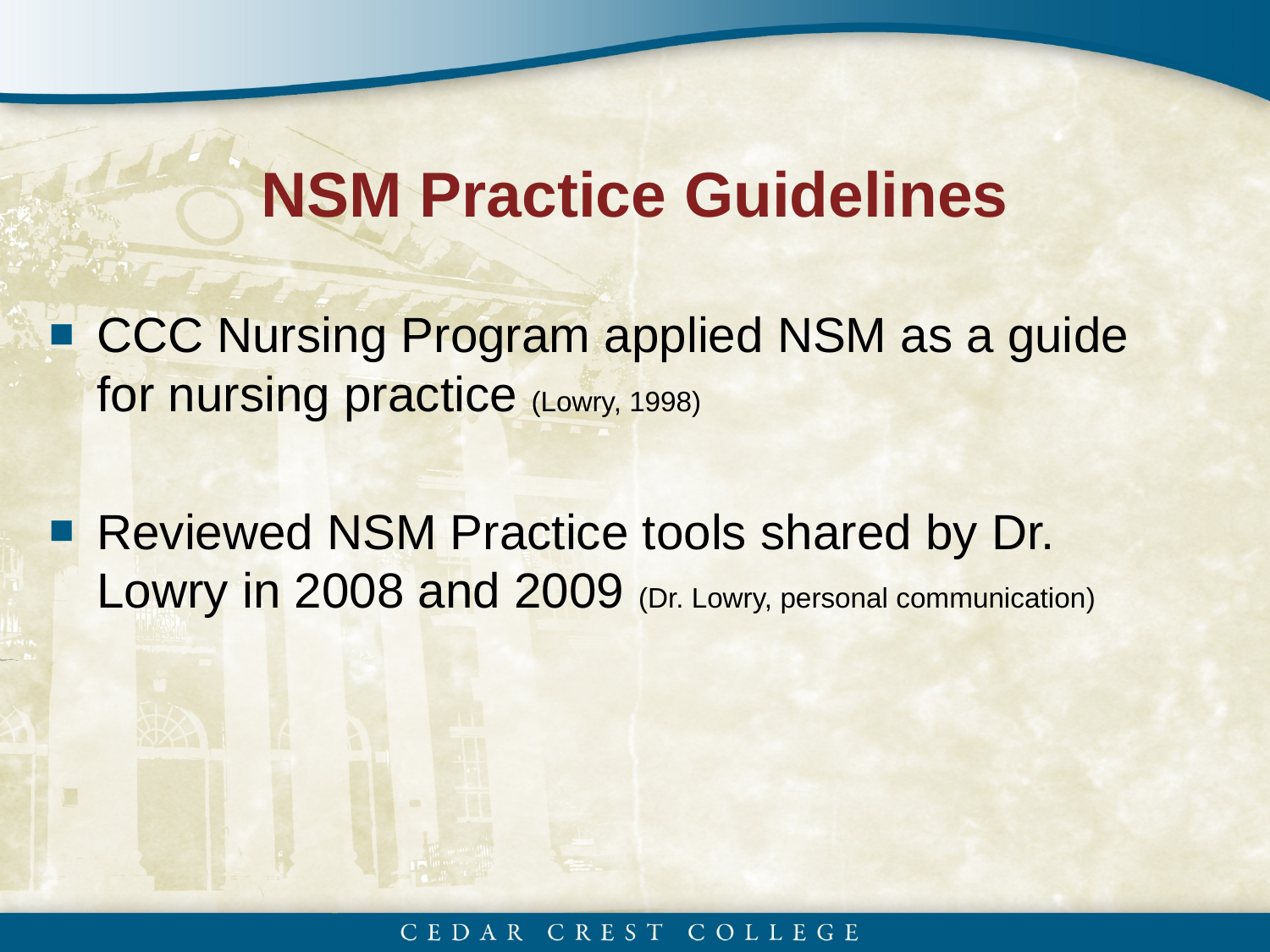

# NSM Practice Guidelines
CCC Nursing Program applied NSM as a guide for nursing practice (Lowry, 1998)

Reviewed NSM Practice tools shared by Dr. Lowry in 2008 and 2009 (Dr. Lowry, personal communication)